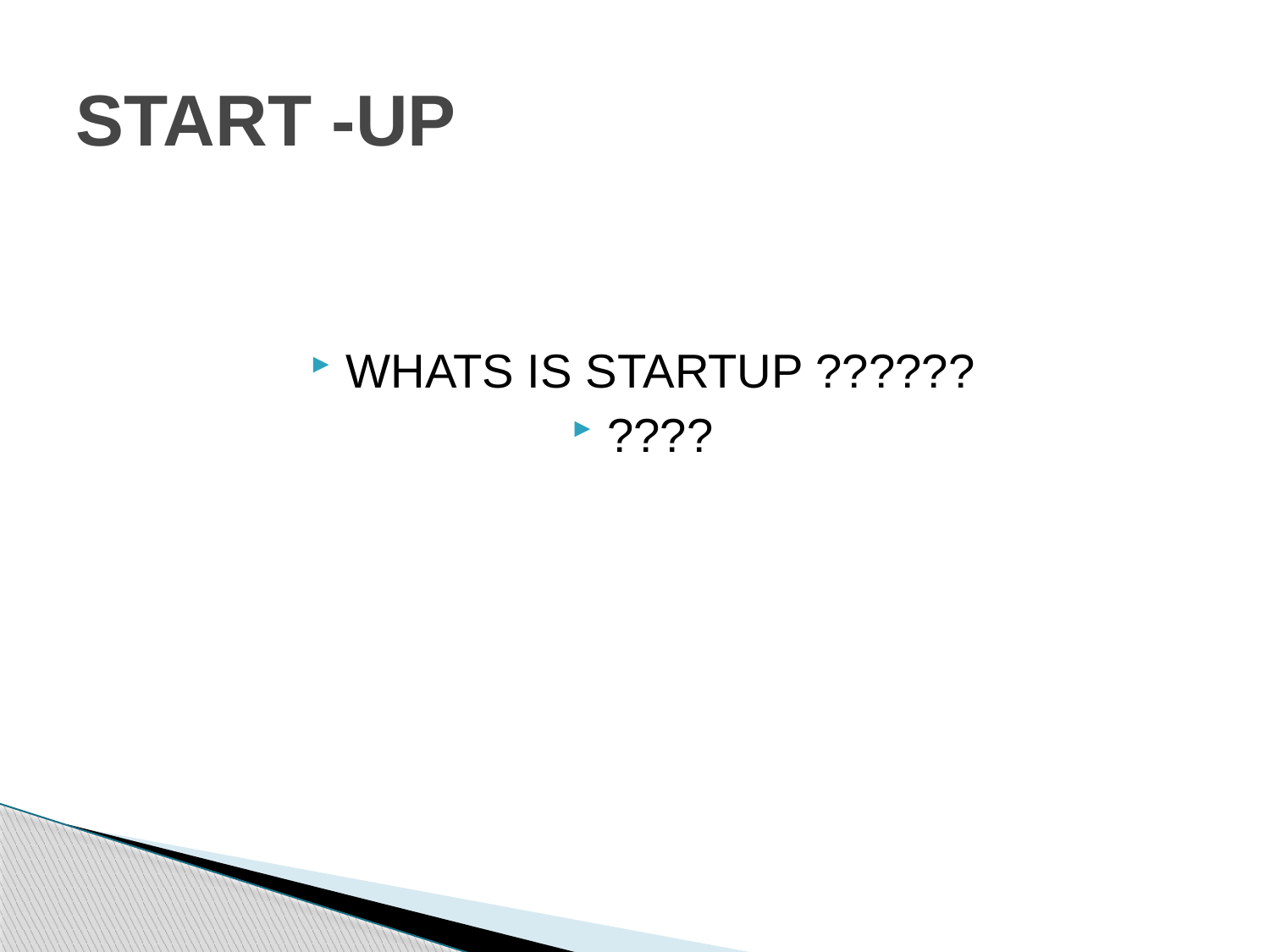

# START -UP

WHATS IS STARTUP ??????
????